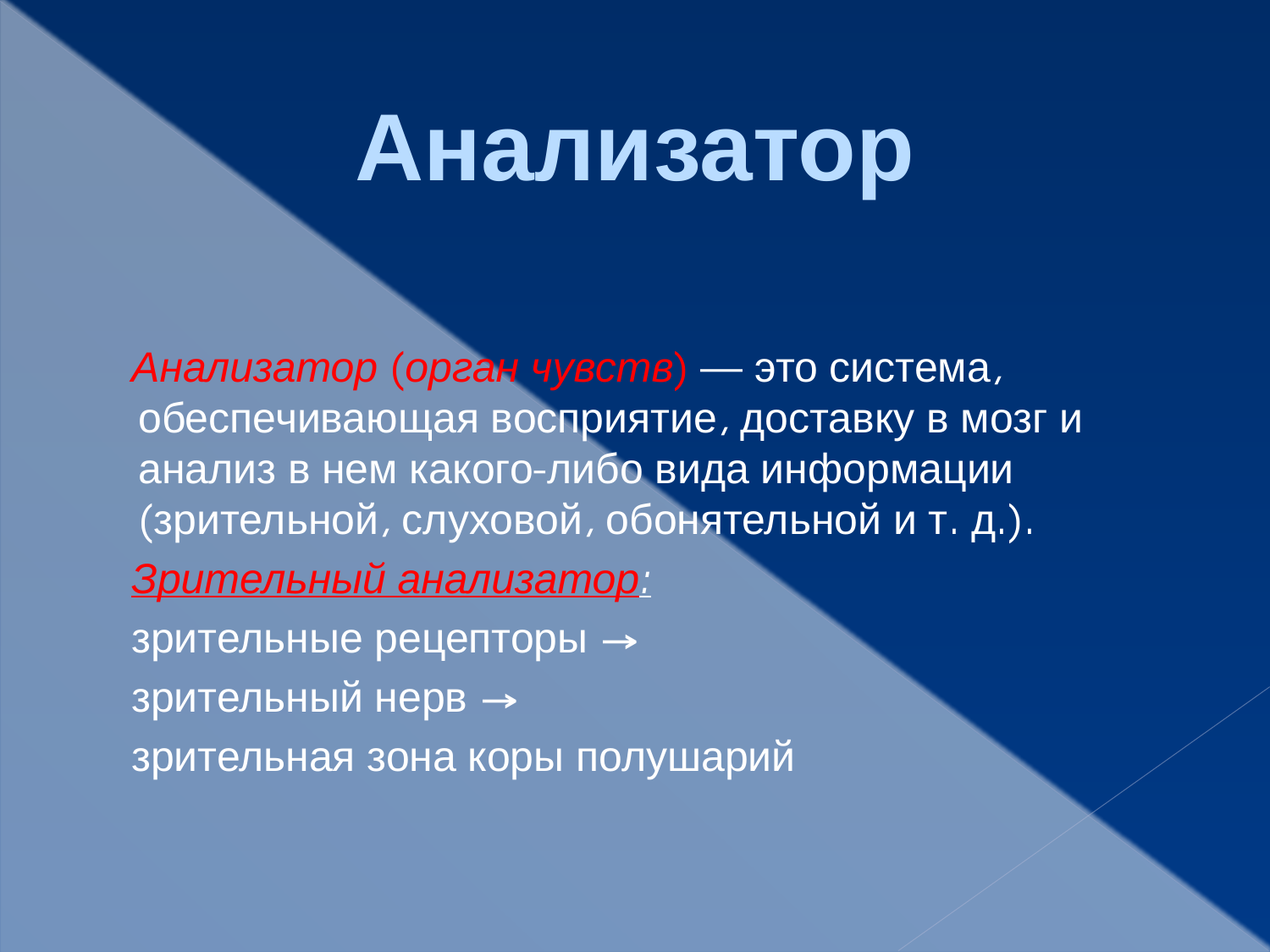

Анализатор

    Анализатор (орган чувств) — это система, обеспечивающая восприятие, доставку в мозг и анализ в нем какого-либо вида информации (зрительной, слуховой, обонятельной и т. д.).
    Зрительный анализатор:
    зрительные рецепторы →
    зрительный нерв →
    зрительная зона коры полушарий